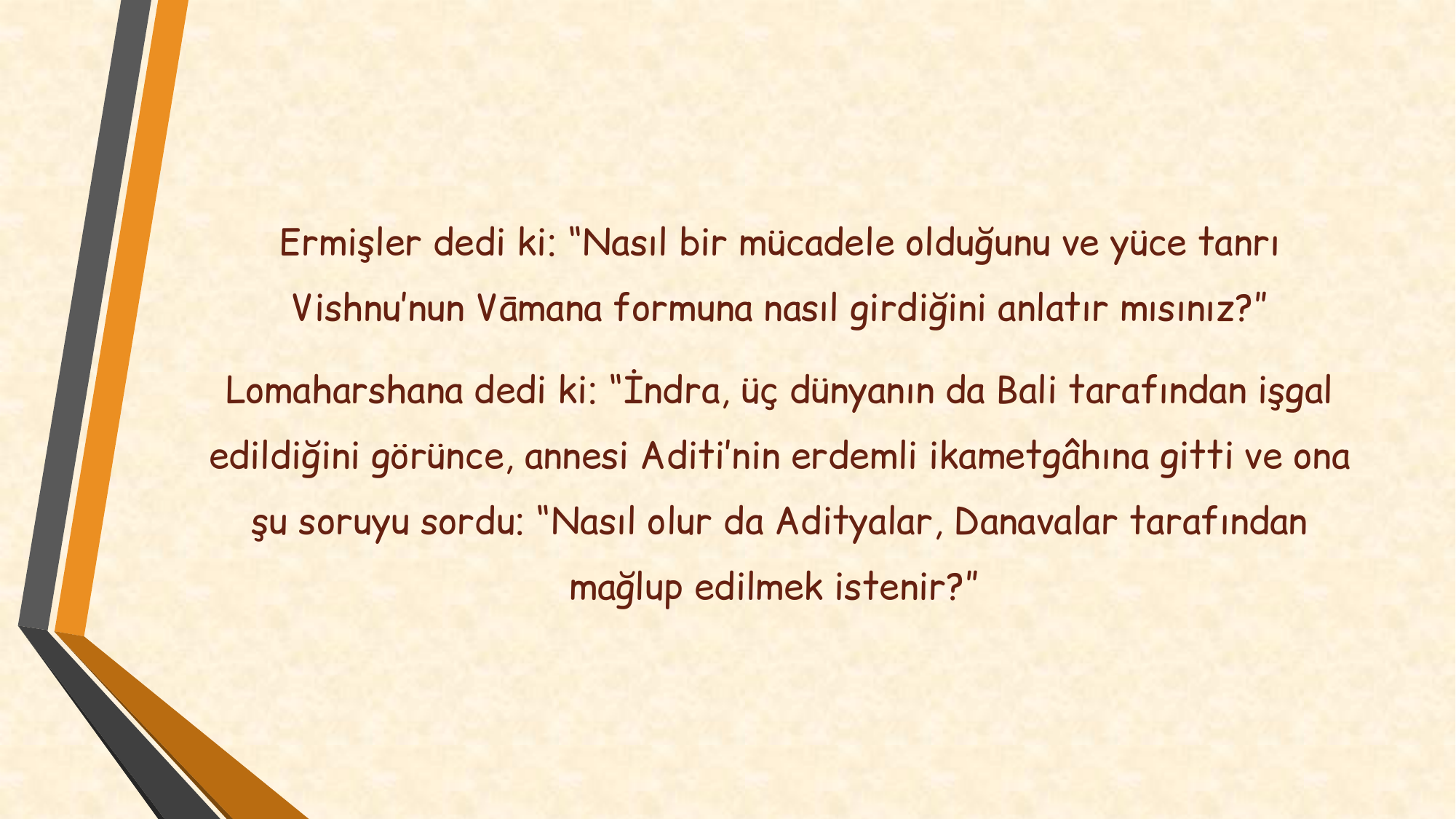

Ermişler dedi ki: “Nasıl bir mücadele olduğunu ve yüce tanrı Vishnu’nun Vāmana formuna nasıl girdiğini anlatır mısınız?”
Lomaharshana dedi ki: “İndra, üç dünyanın da Bali tarafından işgal edildiğini görünce, annesi Aditi’nin erdemli ikametgâhına gitti ve ona şu soruyu sordu: “Nasıl olur da Adityalar, Danavalar tarafından mağlup edilmek istenir?”